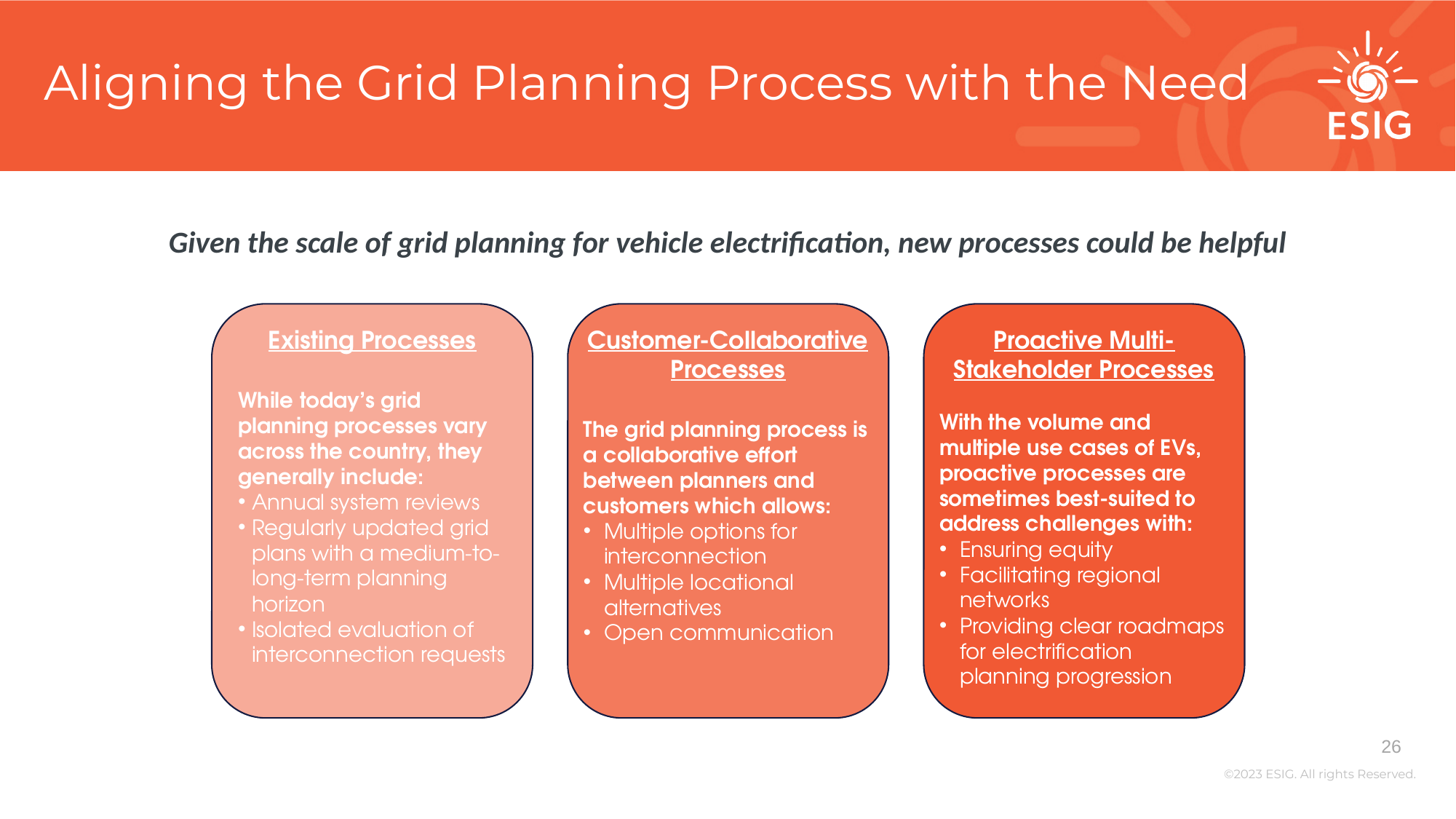

# Aligning the Grid Planning Process with the Need
Given the scale of grid planning for vehicle electrification, new processes could be helpful
Existing Processes

While today’s grid planning processes vary across the country, they generally include:
Annual system reviews
Regularly updated grid plans with a medium-to-long-term planning horizon
Isolated evaluation of interconnection requests
Customer-Collaborative Processes

The grid planning process is a collaborative effort between planners and customers which allows:
Multiple options for interconnection
Multiple locational alternatives
Open communication

Proactive Multi-Stakeholder Processes

With the volume and multiple use cases of EVs, proactive processes are sometimes best-suited to address challenges with:
Ensuring equity
Facilitating regional networks
Providing clear roadmaps for electrification planning progression